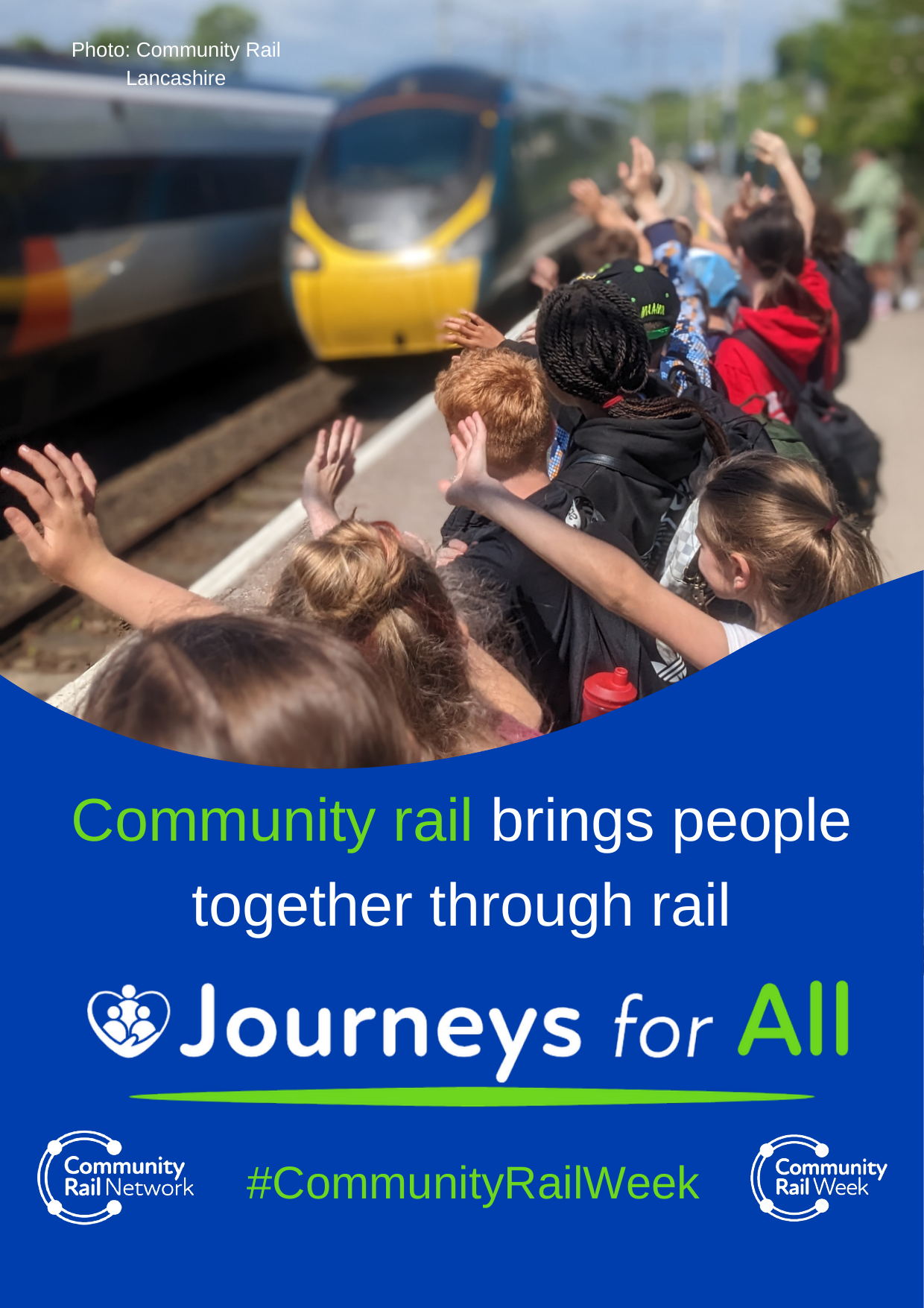

Photo: Community Rail Lancashire

Community rail brings people together through rail

#CommunityRailWeek